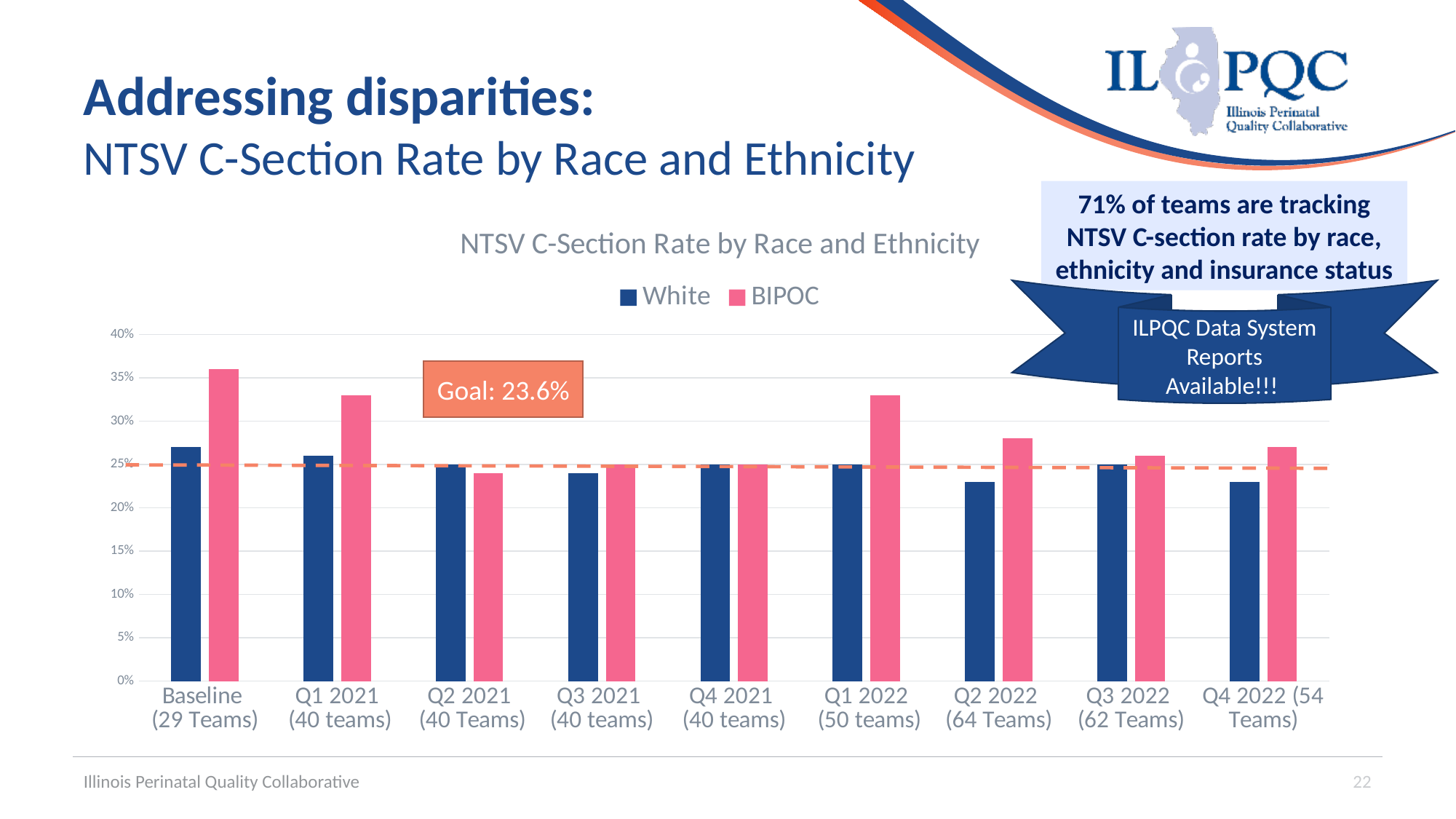

# Addressing disparities: NTSV C-Section Rate by Race and Ethnicity
71% of teams are tracking NTSV C-section rate by race, ethnicity and insurance status

### Chart: NTSV C-Section Rate by Race and Ethnicity

| Category | White | BIPOC |
|---|---|---|
| Baseline
(29 Teams) | 0.27 | 0.36 |
| Q1 2021
 (40 teams) | 0.26 | 0.33 |
| Q2 2021
 (40 Teams) | 0.25 | 0.24 |
| Q3 2021
(40 teams) | 0.24 | 0.25 |
| Q4 2021
(40 teams) | 0.25 | 0.25 |
| Q1 2022
 (50 teams) | 0.25 | 0.33 |
| Q2 2022
(64 Teams) | 0.23 | 0.28 |
| Q3 2022
(62 Teams) | 0.25 | 0.26 |
| Q4 2022 (54 Teams) | 0.23 | 0.27 |
ILPQC Data System Reports Available!!!
Goal: 23.6%
Illinois Perinatal Quality Collaborative
22